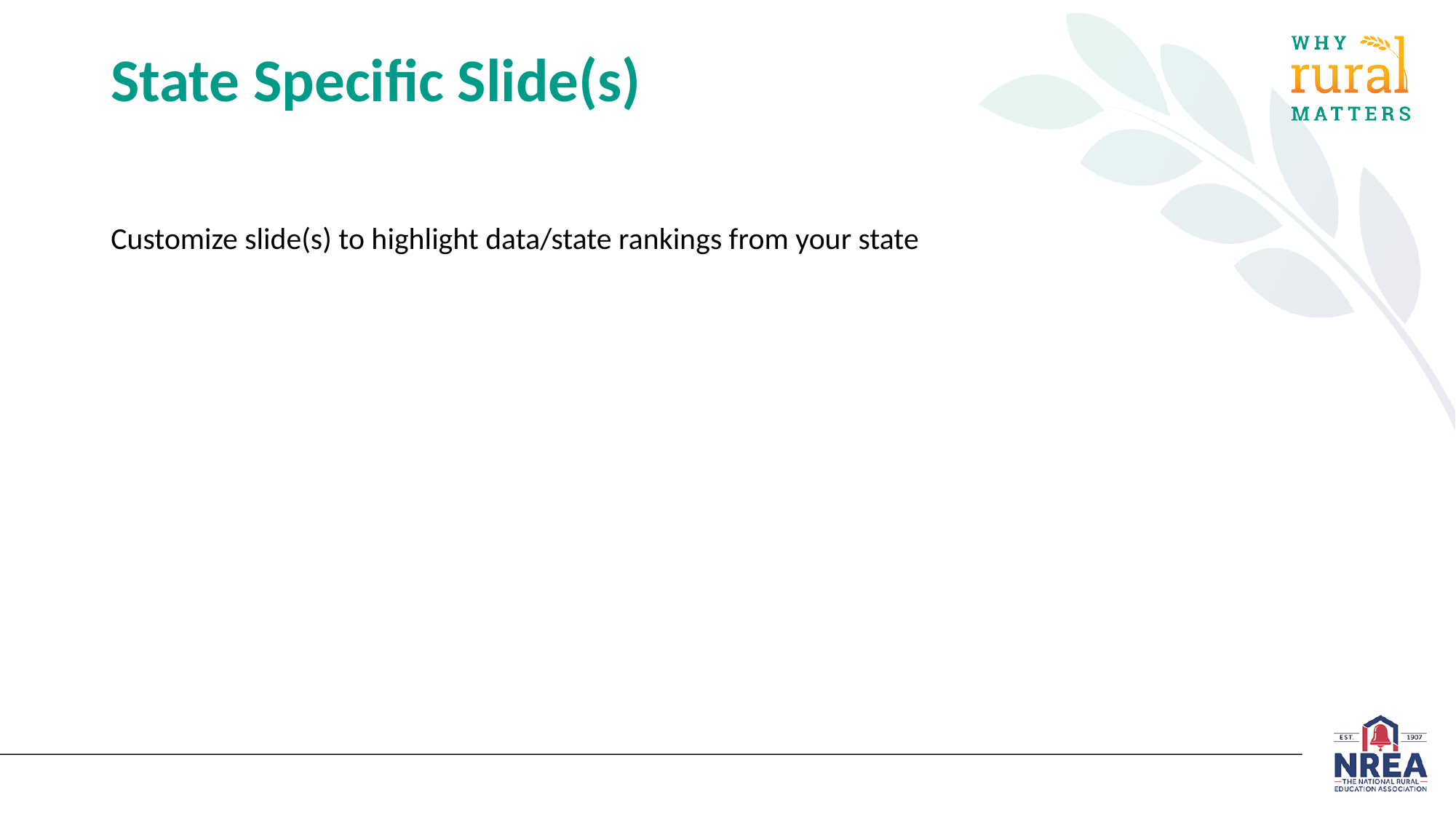

# State Specific Slide(s)
Customize slide(s) to highlight data/state rankings from your state